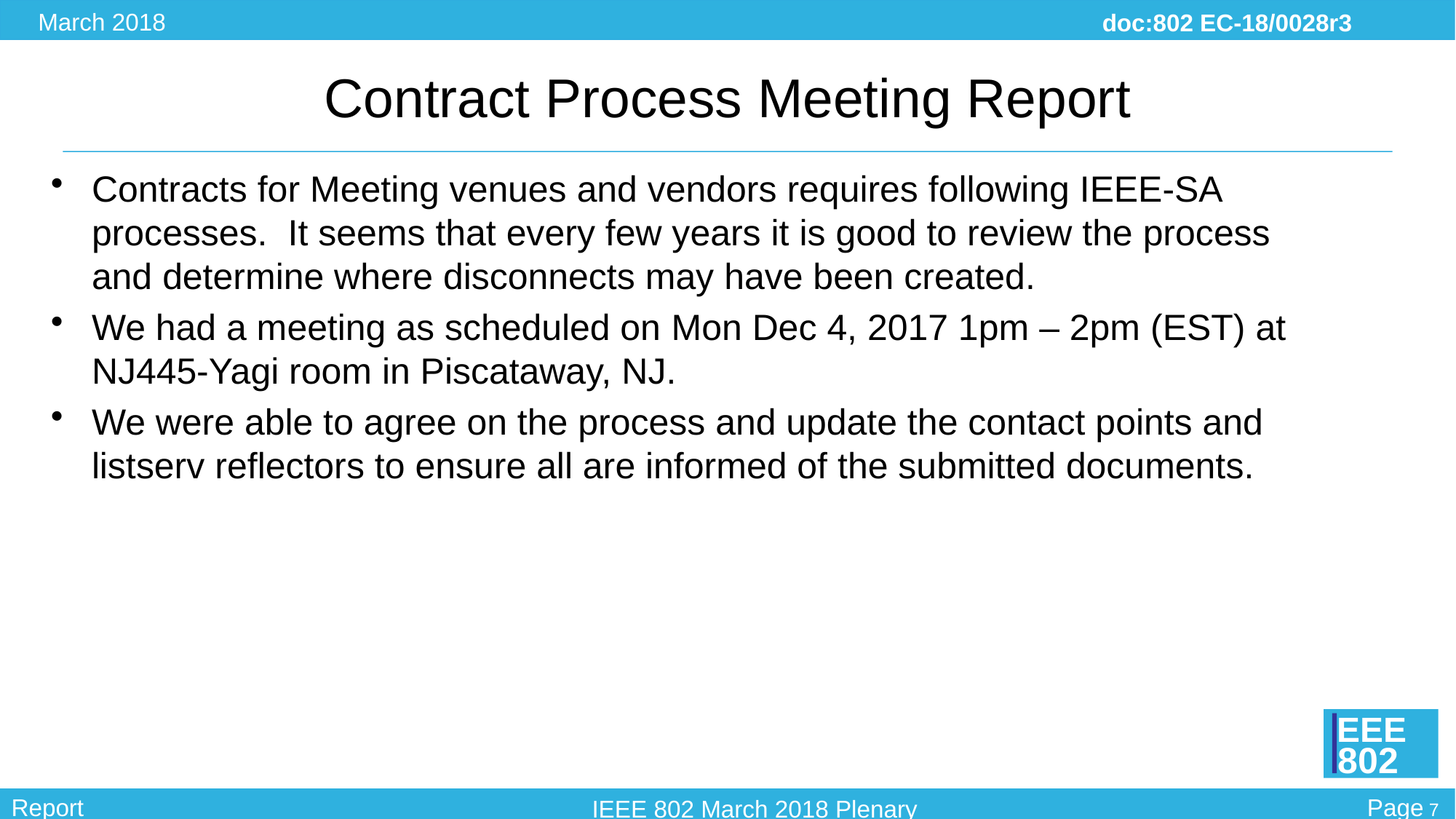

# Contract Process Meeting Report
Contracts for Meeting venues and vendors requires following IEEE-SA processes.  It seems that every few years it is good to review the process and determine where disconnects may have been created.
We had a meeting as scheduled on Mon Dec 4, 2017 1pm – 2pm (EST) at NJ445-Yagi room in Piscataway, NJ.
We were able to agree on the process and update the contact points and listserv reflectors to ensure all are informed of the submitted documents.